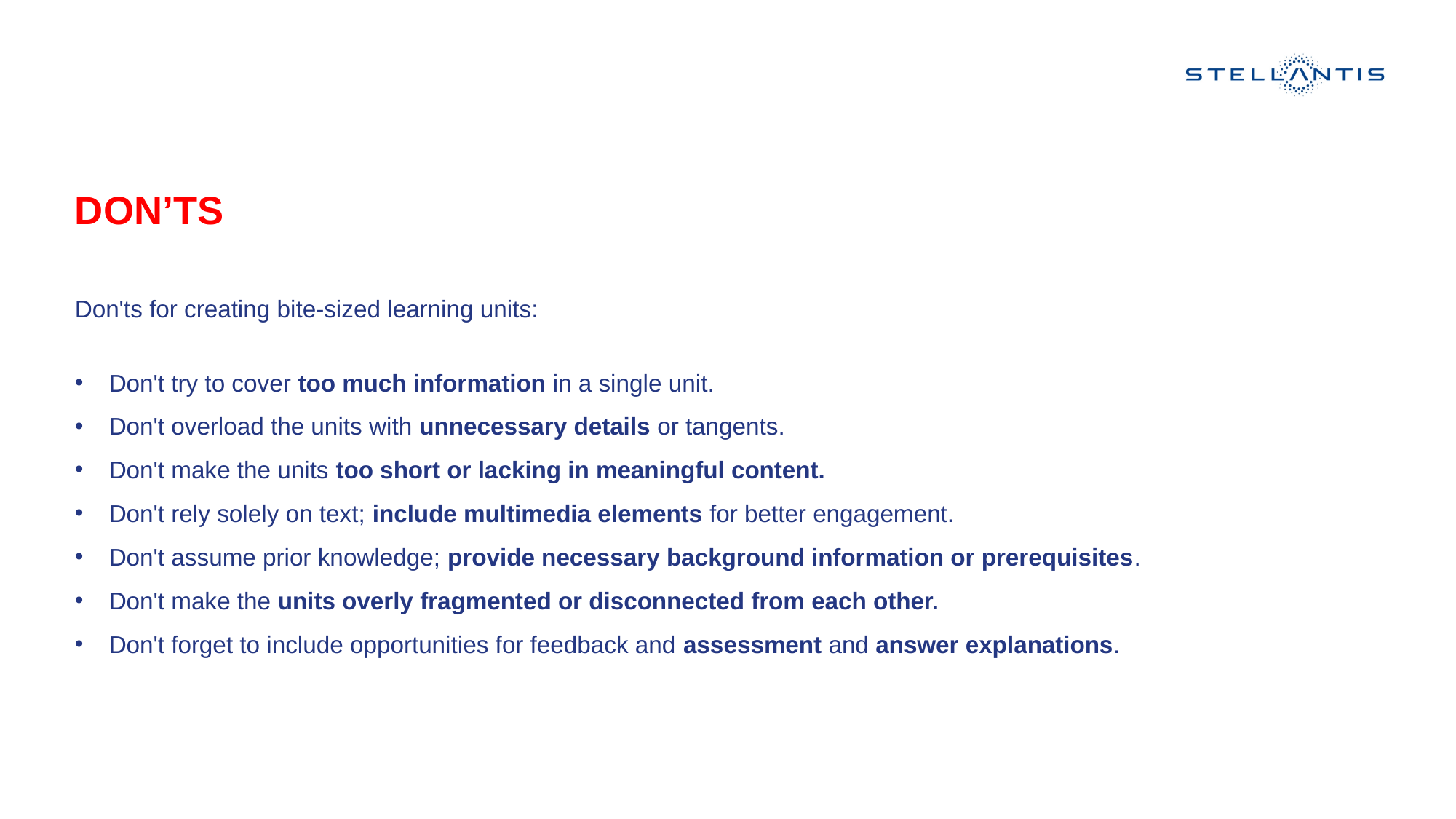

# Don’ts
Don'ts for creating bite-sized learning units:

Don't try to cover too much information in a single unit.
Don't overload the units with unnecessary details or tangents.
Don't make the units too short or lacking in meaningful content.
Don't rely solely on text; include multimedia elements for better engagement.
Don't assume prior knowledge; provide necessary background information or prerequisites.
Don't make the units overly fragmented or disconnected from each other.
Don't forget to include opportunities for feedback and assessment and answer explanations.